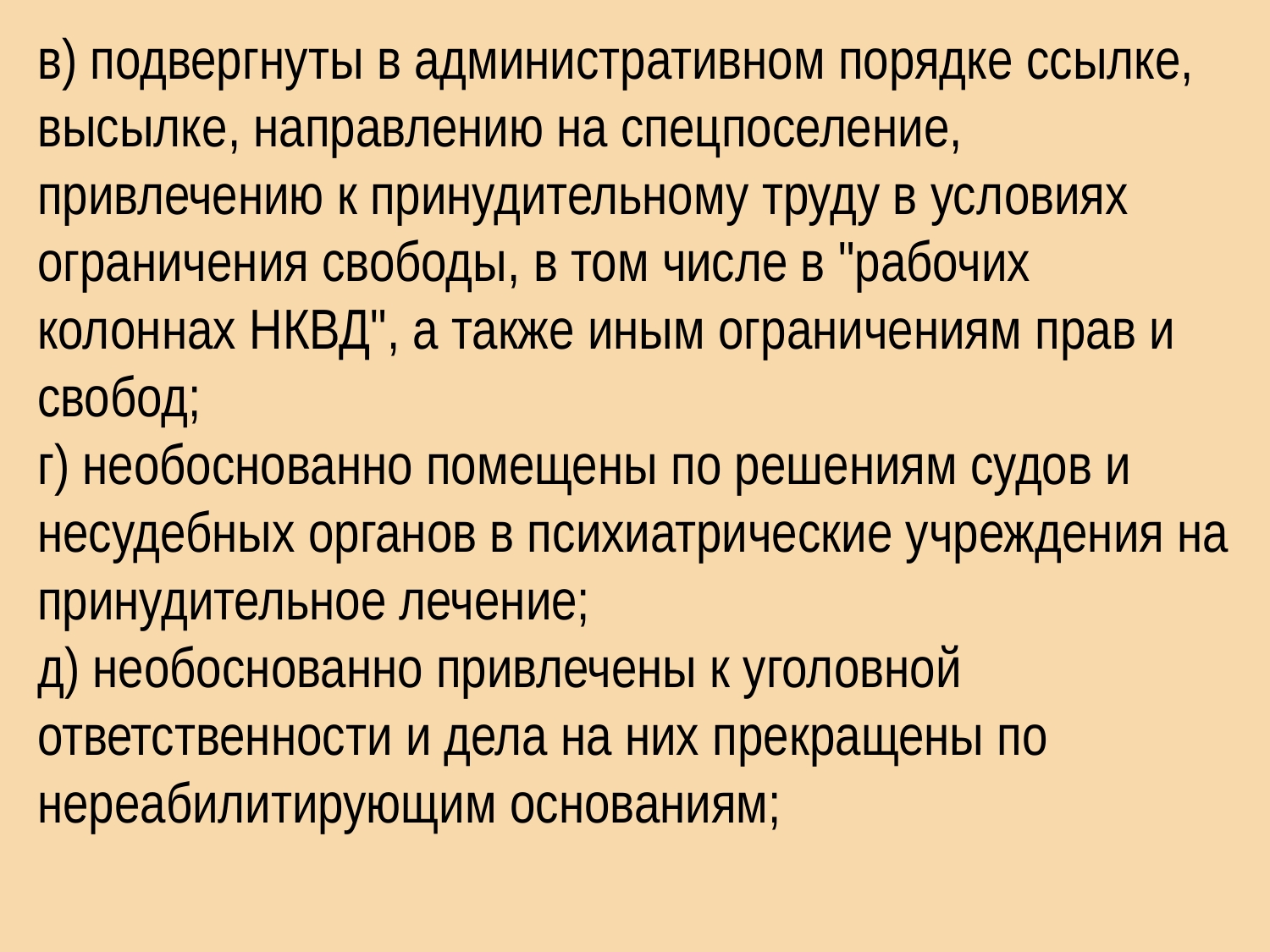

в) подвергнуты в административном порядке ссылке, высылке, направлению на спецпоселение, привлечению к принудительному труду в условиях ограничения свободы, в том числе в "рабочих колоннах НКВД", а также иным ограничениям прав и свобод;
г) необоснованно помещены по решениям судов и несудебных органов в психиатрические учреждения на принудительное лечение;
д) необоснованно привлечены к уголовной ответственности и дела на них прекращены по нереабилитирующим основаниям;